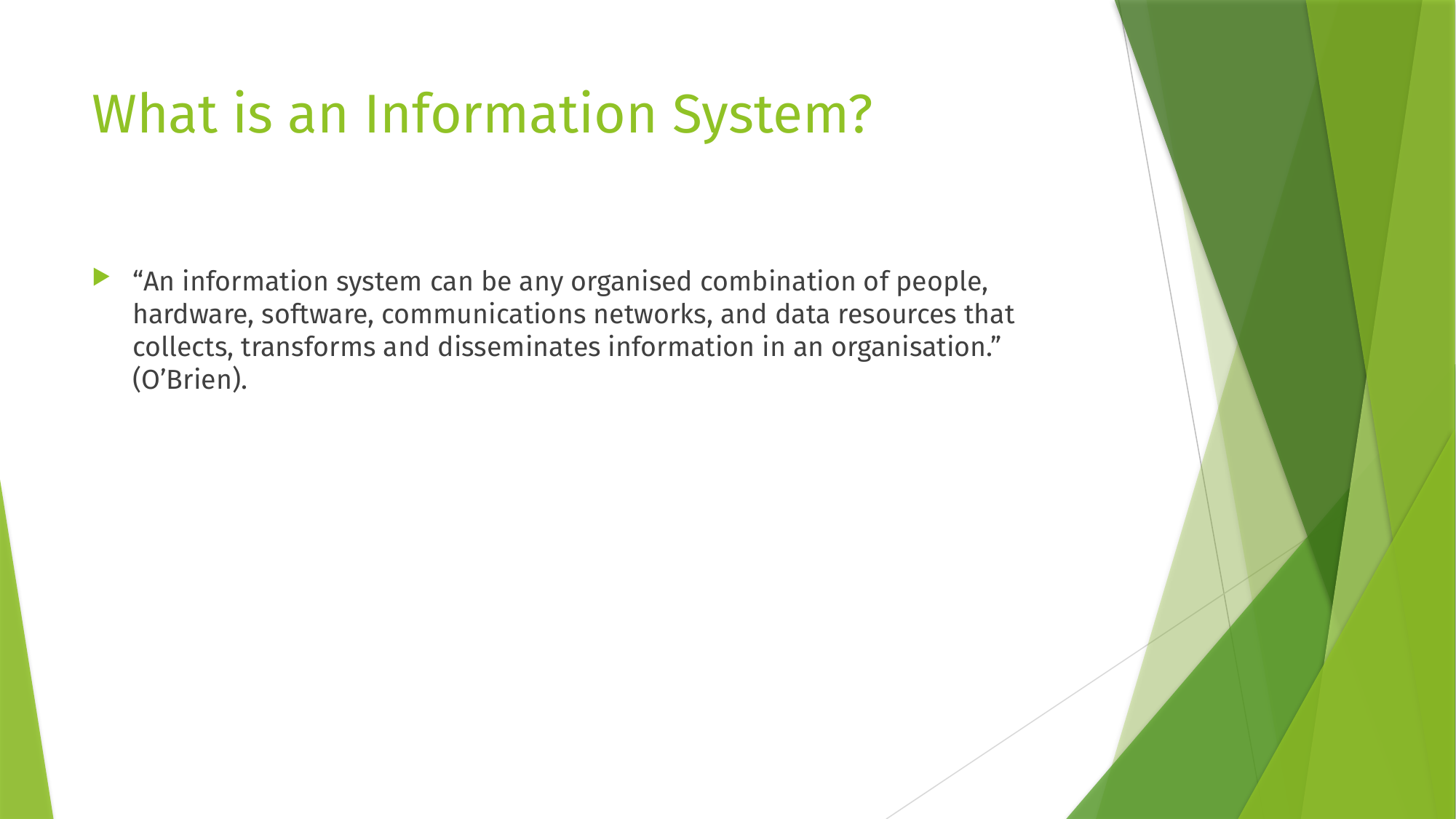

# What is an Information System?
“An information system can be any organised combination of people, hardware, software, communications networks, and data resources that collects, transforms and disseminates information in an organisation.” (O’Brien).